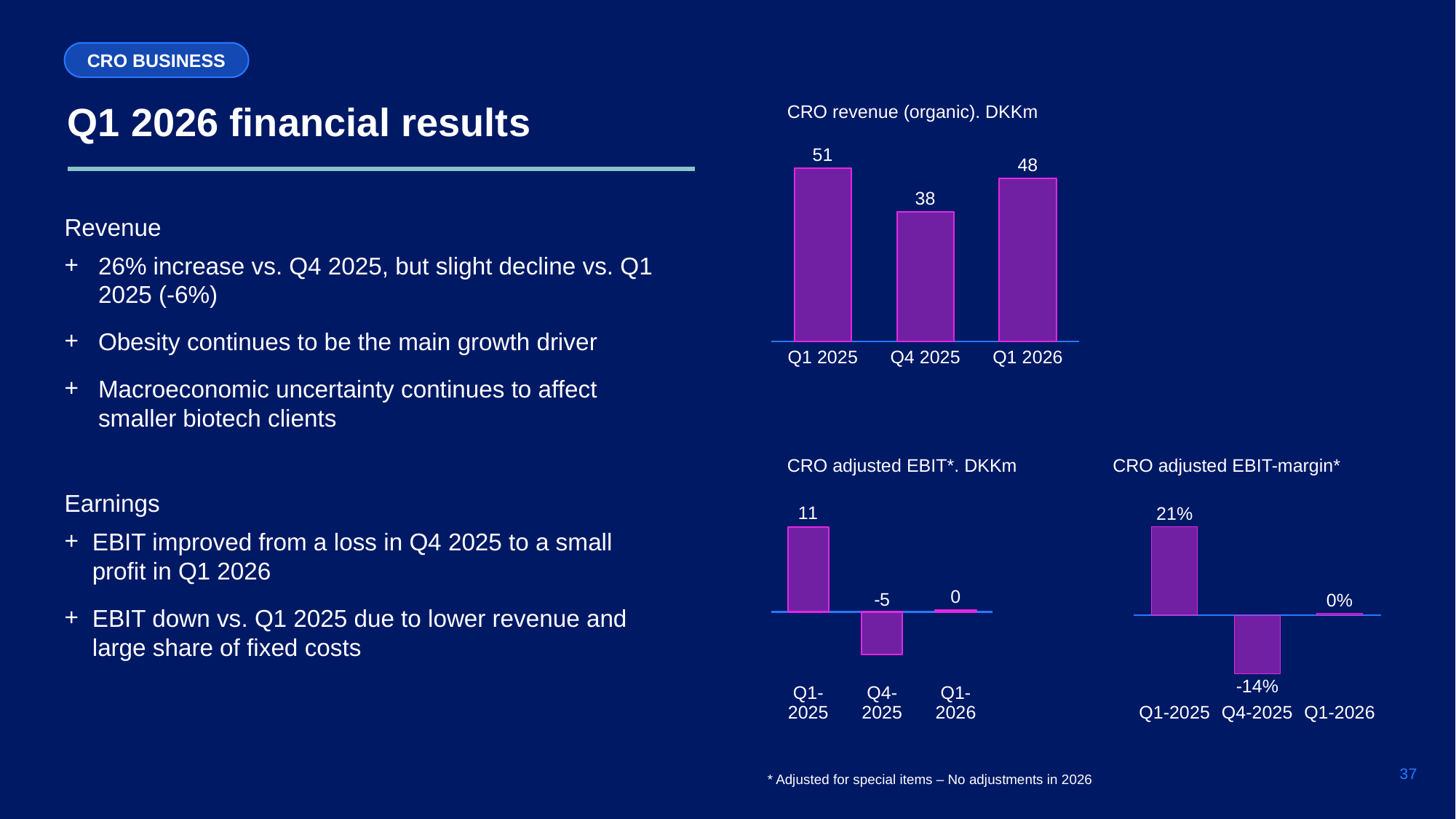

CRO BUSINESS
CRO revenue (organic). DKKm
Q1 2026 financial results

### Chart

| Category |  |
|---|---|
Revenue
26% increase vs. Q4 2025, but slight decline vs. Q1 2025 (-6%)
Obesity continues to be the main growth driver
Macroeconomic uncertainty continues to affect smaller biotech clients

Earnings
EBIT improved from a loss in Q4 2025 to a small profit in Q1 2026
EBIT down vs. Q1 2025 due to lower revenue and large share of fixed costs
Q1 2025
Q4 2025
Q1 2026
CRO adjusted EBIT*. DKKm
CRO adjusted EBIT-margin*

### Chart

| Category |  |
|---|---|
21%

### Chart

| Category |  |
|---|---|
0%
-14%
Q1-2025
Q4-2025
Q1-2026
Q1-2025
Q4-2025
Q1-2026
* Adjusted for special items – No adjustments in 2026